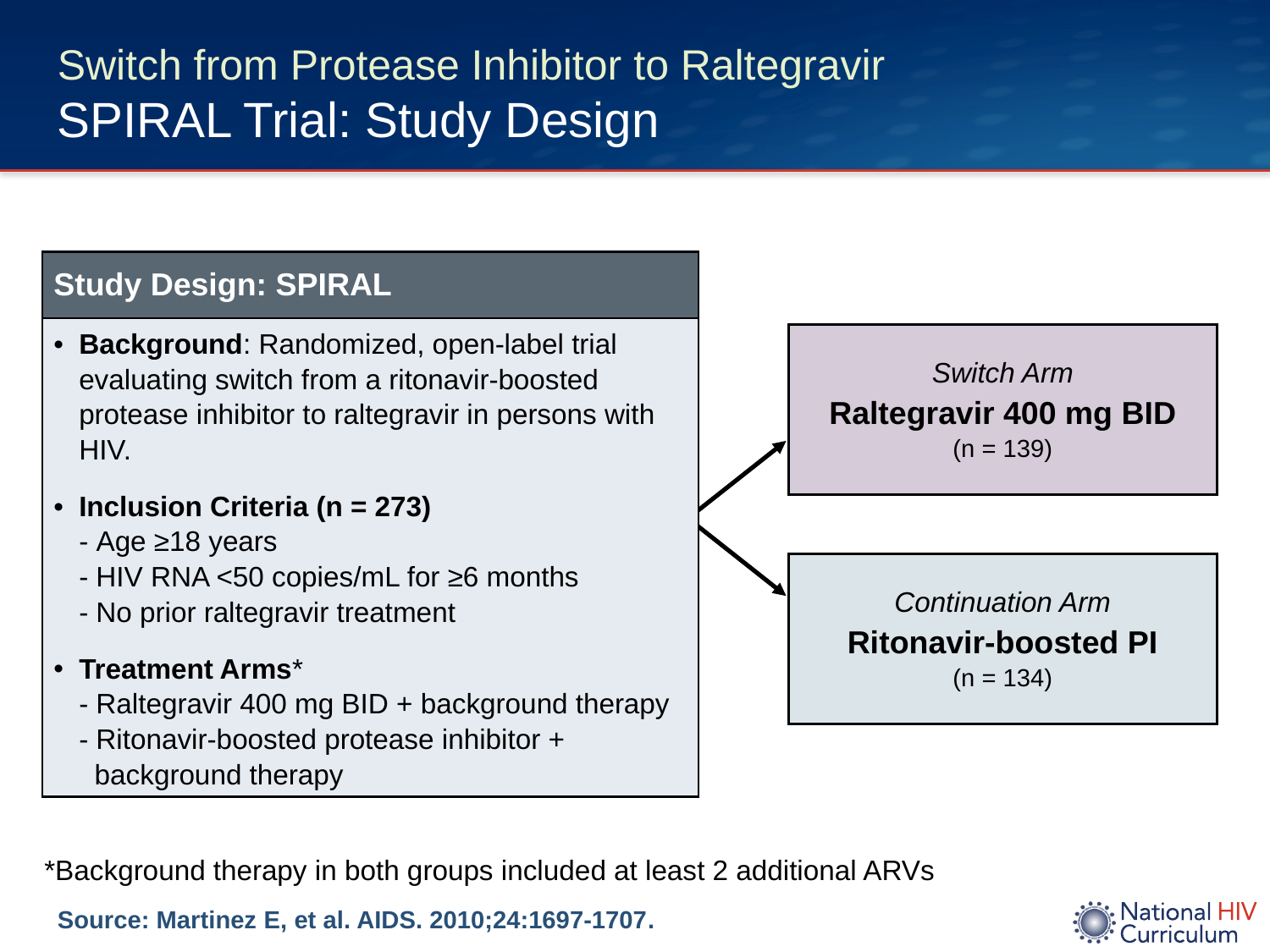

# Switch from Protease Inhibitor to Raltegravir SPIRAL Trial: Study Design
| Study Design: SPIRAL |
| --- |
| Background: Randomized, open-label trial evaluating switch from a ritonavir-boosted protease inhibitor to raltegravir in persons with HIV. Inclusion Criteria (n = 273) - Age ≥18 years - HIV RNA <50 copies/mL for ≥6 months - No prior raltegravir treatment Treatment Arms\* - Raltegravir 400 mg BID + background therapy - Ritonavir-boosted protease inhibitor + background therapy |
Switch Arm
Raltegravir 400 mg BID
(n = 139)

Continuation Arm
Ritonavir-boosted PI
(n = 134)
*Background therapy in both groups included at least 2 additional ARVs
Source: Martinez E, et al. AIDS. 2010;24:1697-1707.